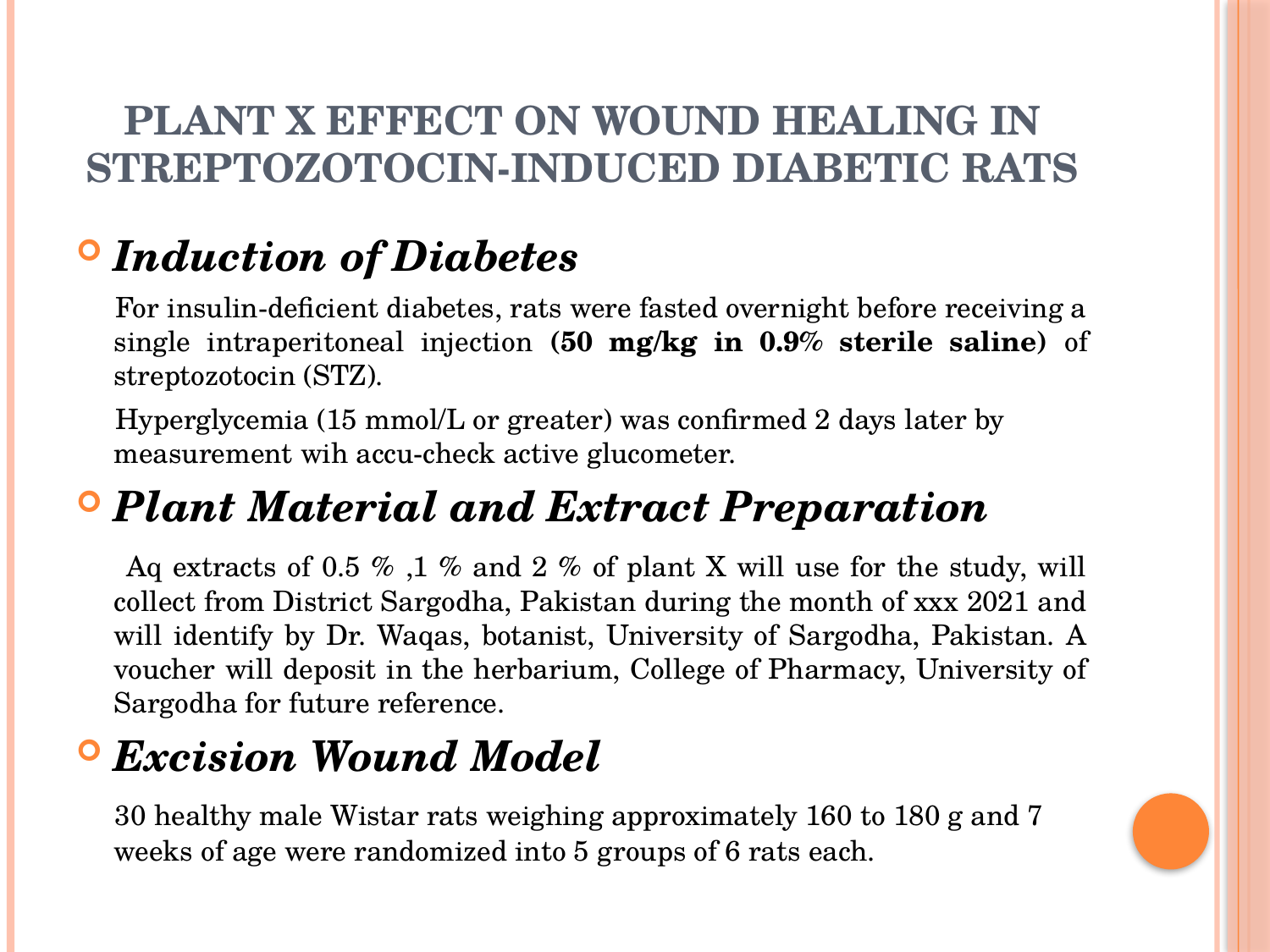

# Plant x effect on Wound Healing in Streptozotocin-Induced Diabetic Rats
Induction of Diabetes
     For insulin-deficient diabetes, rats were fasted overnight before receiving a single intraperitoneal injection (50 mg/kg in 0.9% sterile saline) of streptozotocin (STZ).
     Hyperglycemia (15 mmol/L or greater) was confirmed 2 days later by measurement wih accu-check active glucometer.
Plant Material and Extract Preparation
    Aq extracts of 0.5 % ,1 % and 2 % of plant X will use for the study, will collect from District Sargodha, Pakistan during the month of xxx 2021 and will identify by Dr. Waqas, botanist, University of Sargodha, Pakistan. A voucher will deposit in the herbarium, College of Pharmacy, University of Sargodha for future reference.
Excision Wound Model
    30 healthy male Wistar rats weighing approximately 160 to 180 g and 7 weeks of age were randomized into 5 groups of 6 rats each.